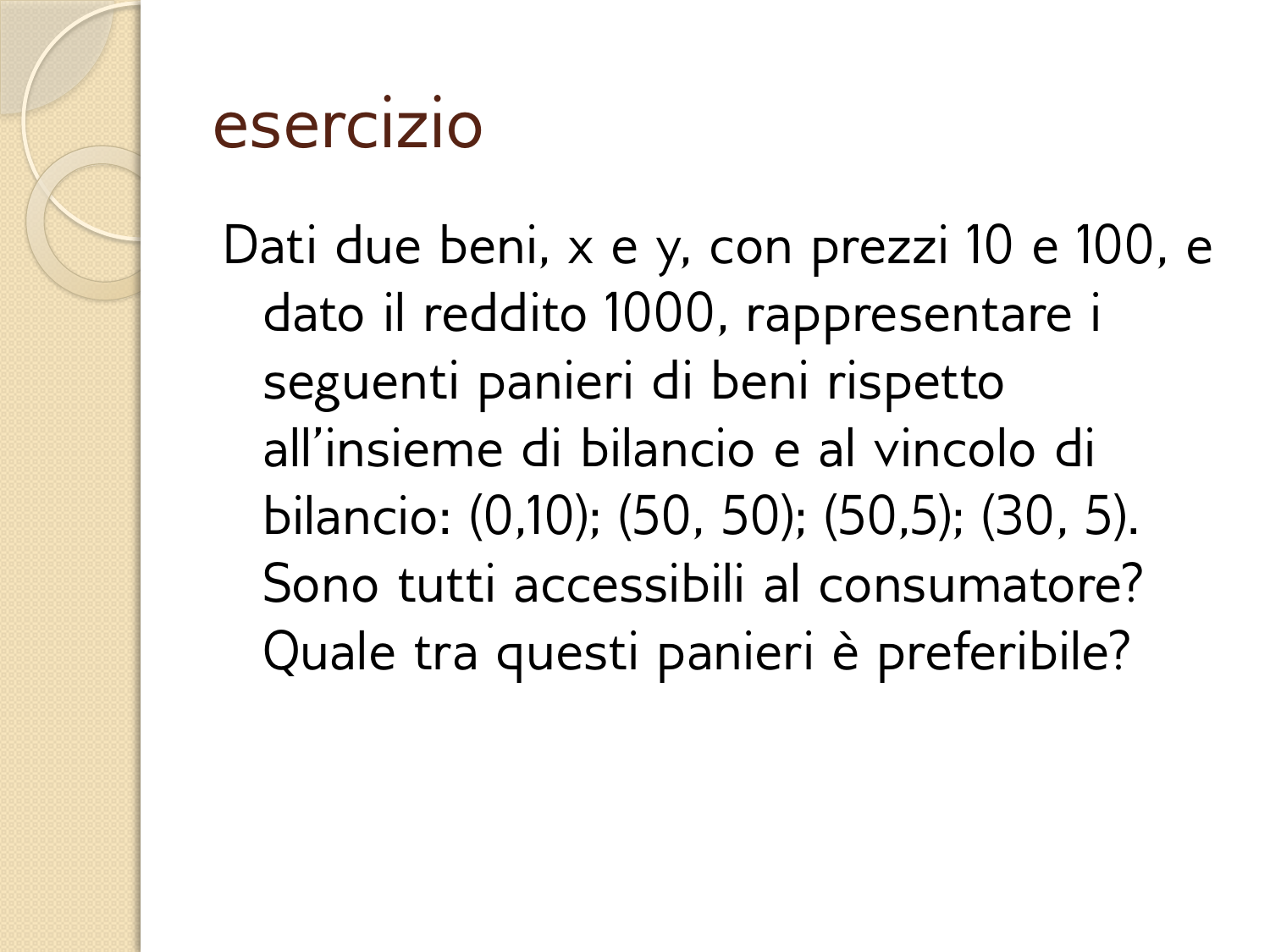

# esercizio
Dati due beni, x e y, con prezzi 10 e 100, e dato il reddito 1000, rappresentare i seguenti panieri di beni rispetto all’insieme di bilancio e al vincolo di bilancio: (0,10); (50, 50); (50,5); (30, 5). Sono tutti accessibili al consumatore? Quale tra questi panieri è preferibile?